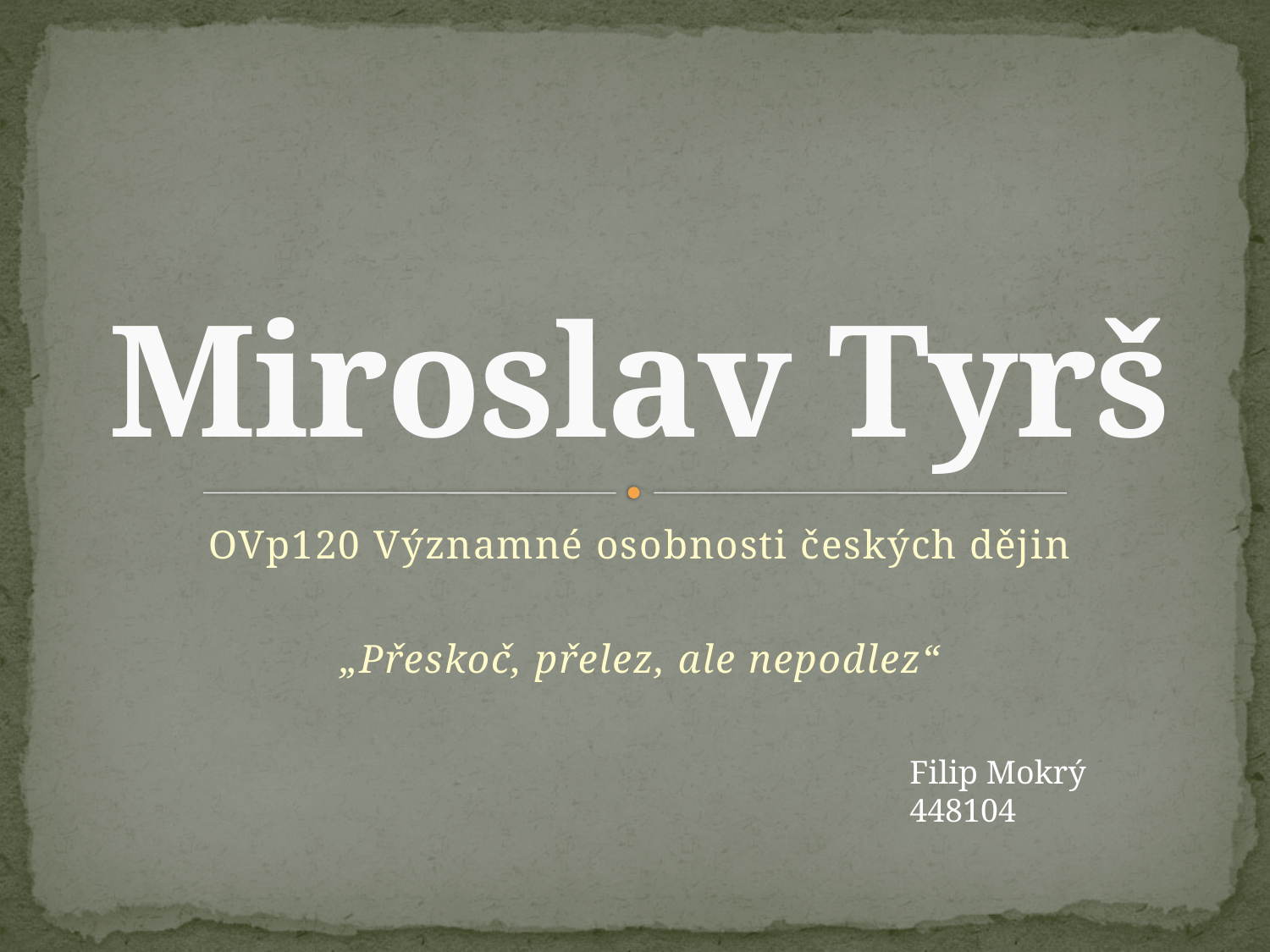

# Miroslav Tyrš
OVp120 Významné osobnosti českých dějin

„Přeskoč, přelez, ale nepodlez“
Filip Mokrý
448104